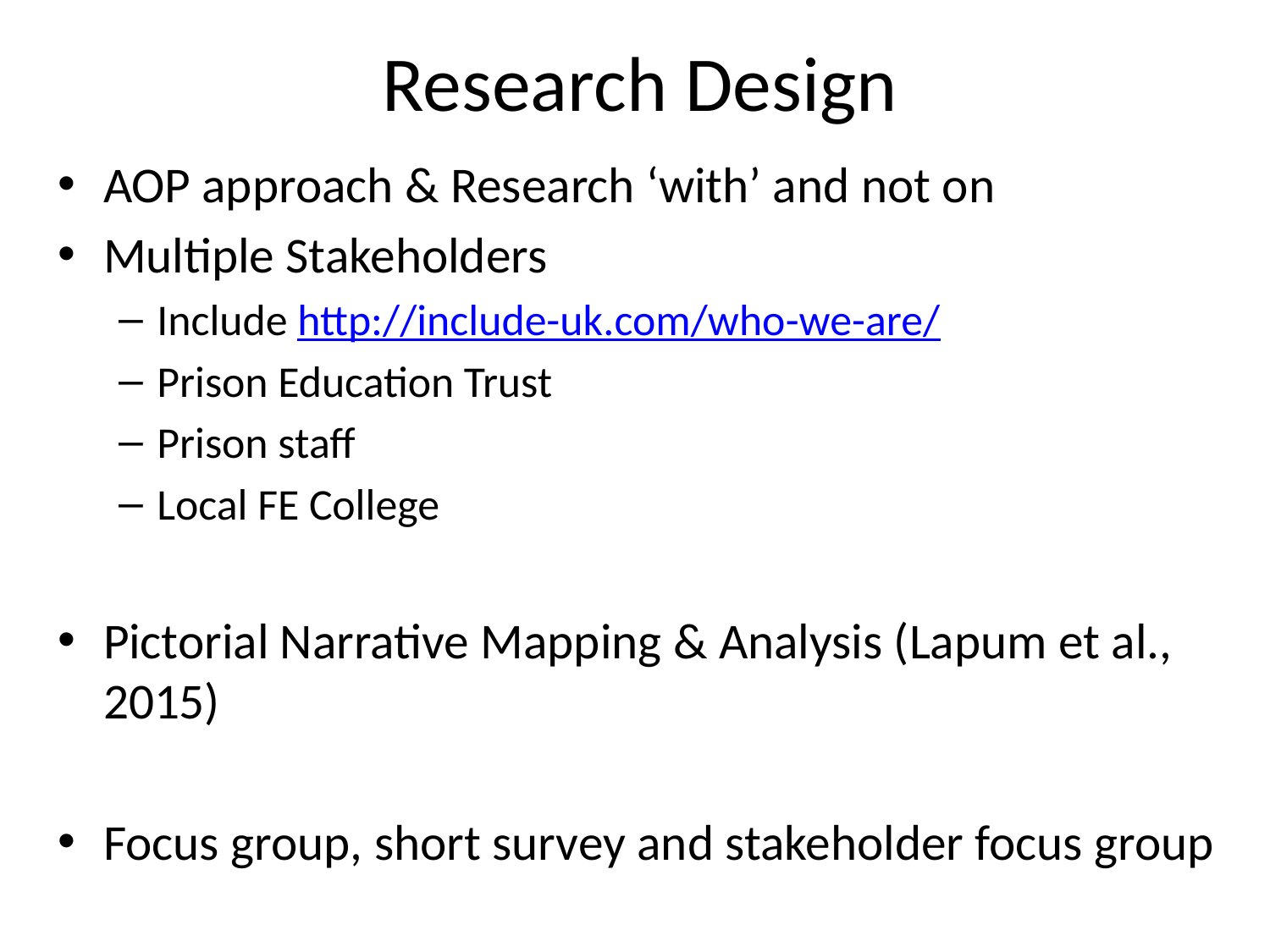

# Research Design
AOP approach & Research ‘with’ and not on
Multiple Stakeholders
Include http://include-uk.com/who-we-are/
Prison Education Trust
Prison staff
Local FE College

Pictorial Narrative Mapping & Analysis (Lapum et al., 2015)

Focus group, short survey and stakeholder focus group